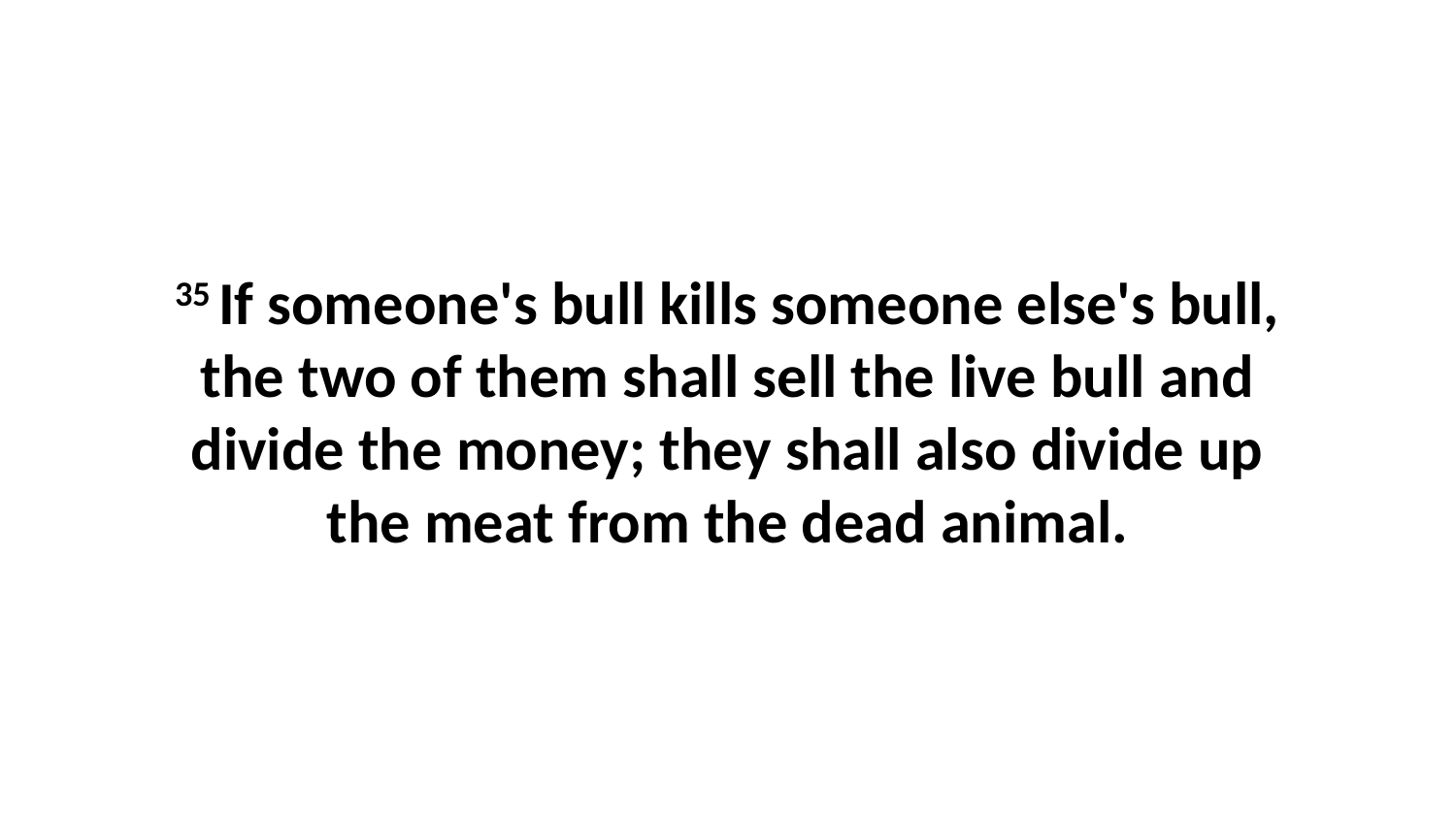

35 If someone's bull kills someone else's bull, the two of them shall sell the live bull and divide the money; they shall also divide up the meat from the dead animal.